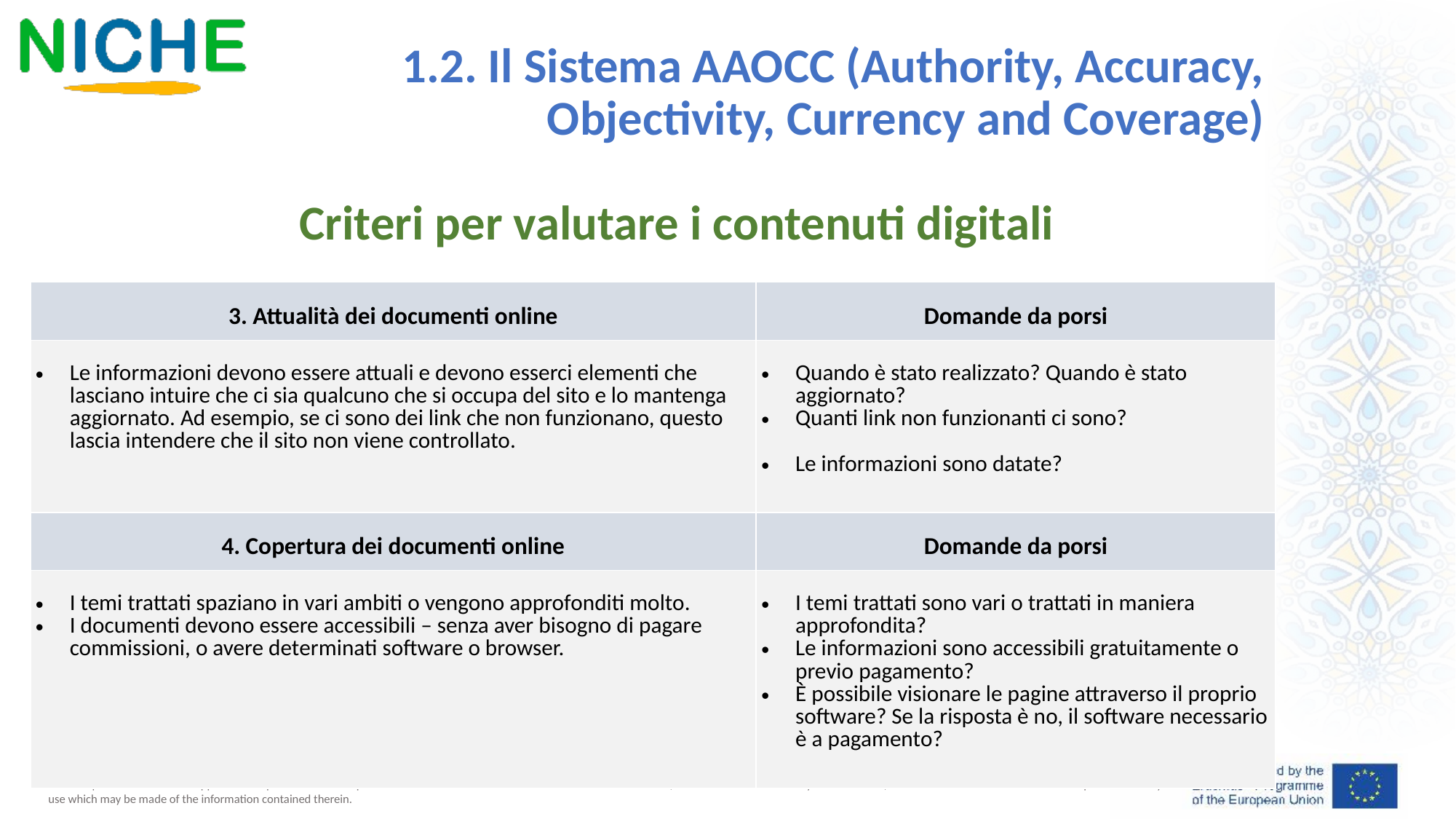

1.2. Il Sistema AAOCC (Authority, Accuracy, Objectivity, Currency and Coverage)
Criteri per valutare i contenuti digitali
| 3. Attualità dei documenti online | Domande da porsi |
| --- | --- |
| Le informazioni devono essere attuali e devono esserci elementi che lasciano intuire che ci sia qualcuno che si occupa del sito e lo mantenga aggiornato. Ad esempio, se ci sono dei link che non funzionano, questo lascia intendere che il sito non viene controllato. | Quando è stato realizzato? Quando è stato aggiornato? Quanti link non funzionanti ci sono? Le informazioni sono datate? |
| 4. Copertura dei documenti online | Domande da porsi |
| --- | --- |
| I temi trattati spaziano in vari ambiti o vengono approfonditi molto. I documenti devono essere accessibili – senza aver bisogno di pagare commissioni, o avere determinati software o browser. | I temi trattati sono vari o trattati in maniera approfondita? Le informazioni sono accessibili gratuitamente o previo pagamento? È possibile visionare le pagine attraverso il proprio software? Se la risposta è no, il software necessario è a pagamento? |